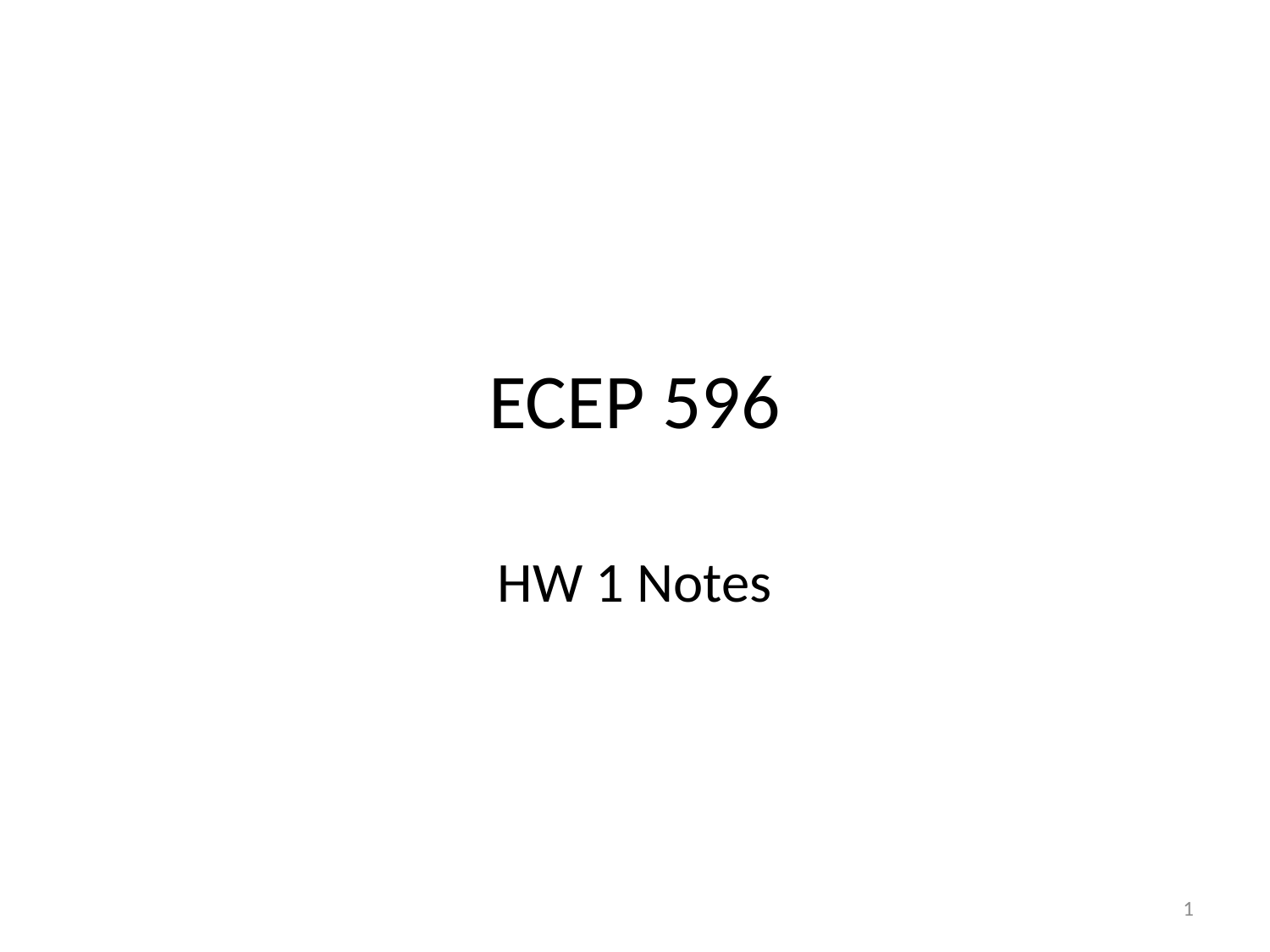

# ECEP 596
HW 1 Notes
1